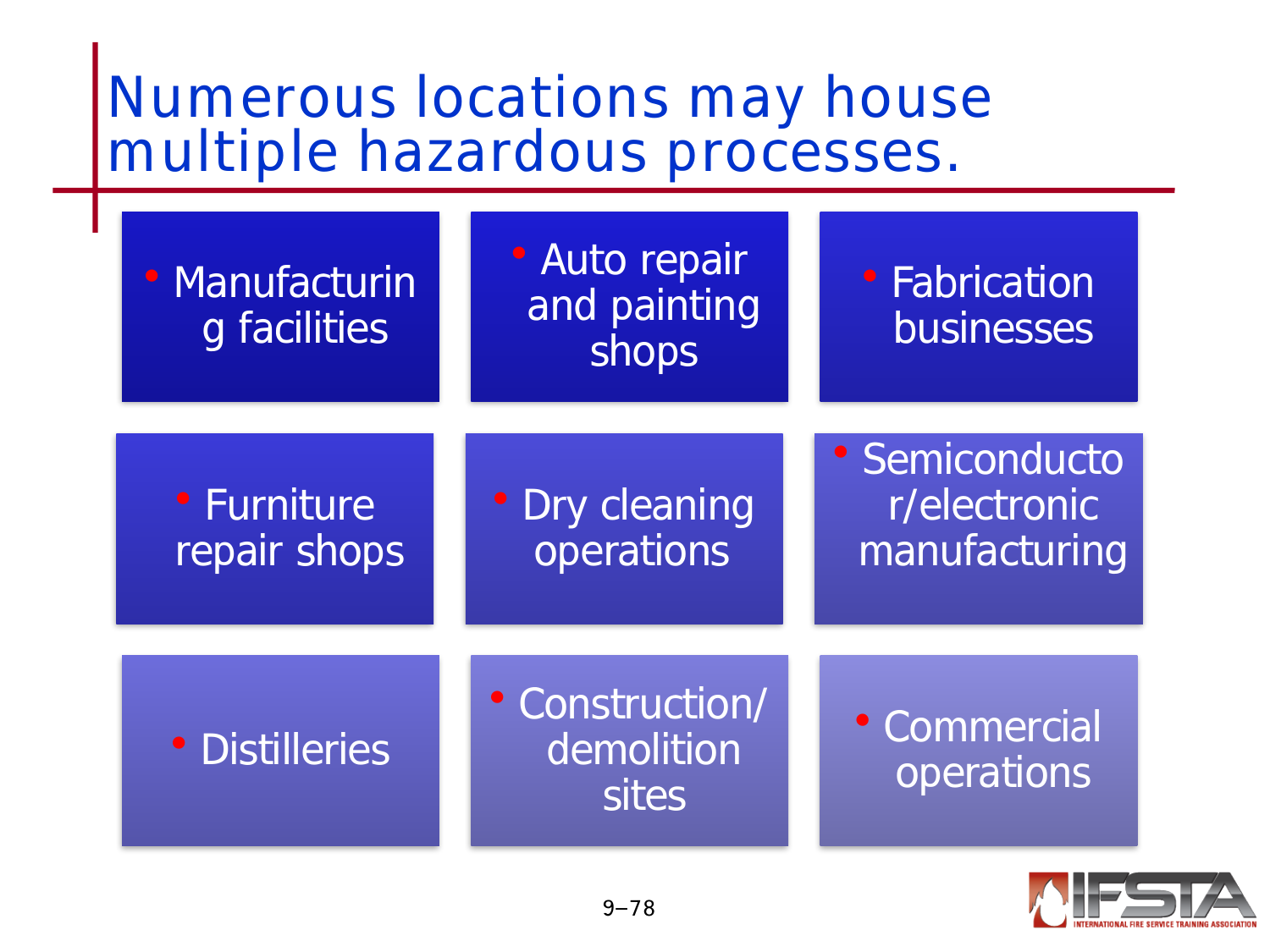

# Numerous locations may house multiple hazardous processes.
Manufacturing facilities
Auto repair and painting shops
Fabrication businesses
Furniture repair shops
Dry cleaning operations
Semiconductor/electronic manufacturing
Distilleries
Construction/ demolition sites
Commercial operations
9–78